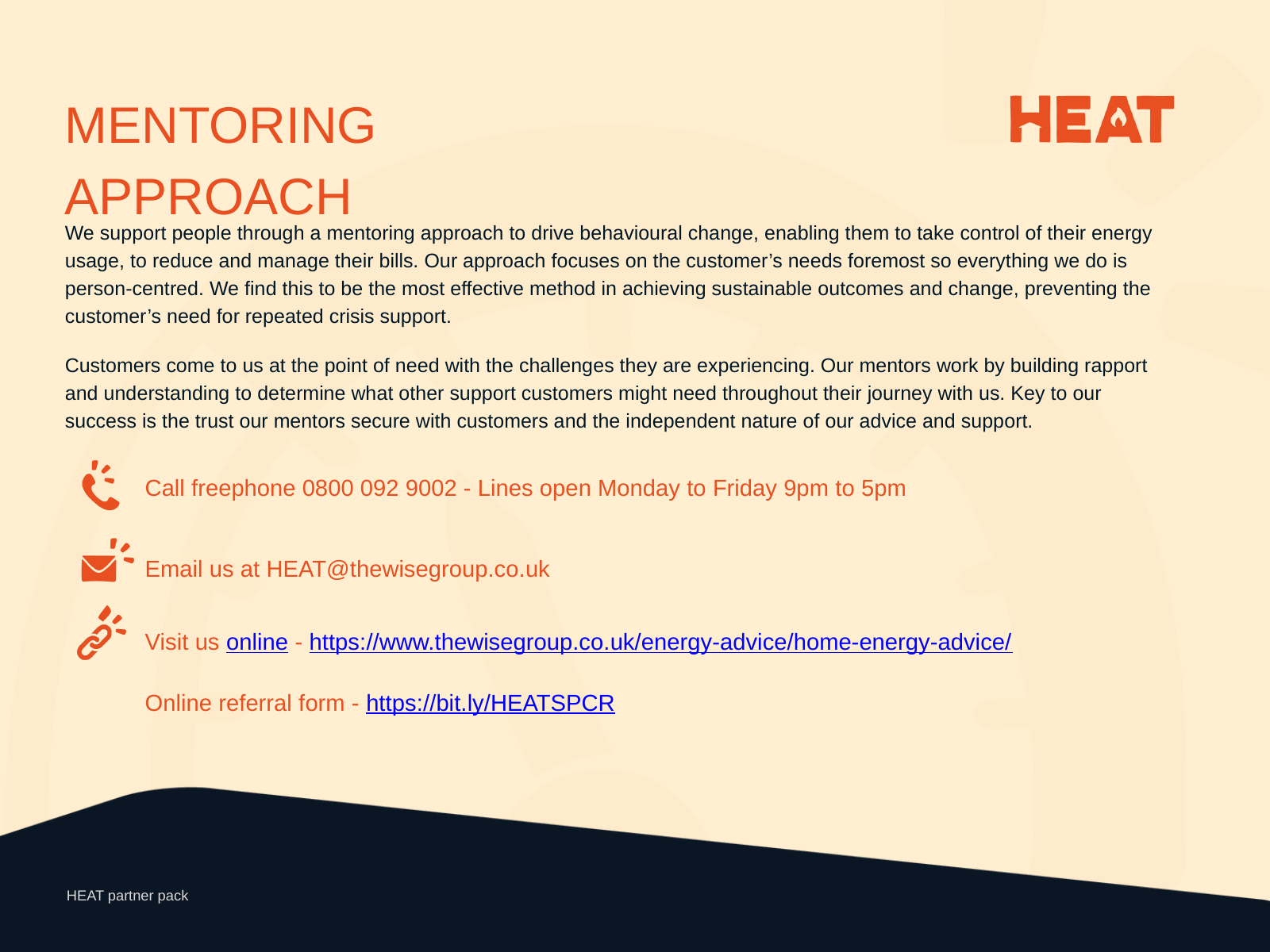

MENTORING APPROACH

We support people through a mentoring approach to drive behavioural change, enabling them to take control of their energy usage, to reduce and manage their bills. Our approach focuses on the customer’s needs foremost so everything we do is person-centred. We find this to be the most effective method in achieving sustainable outcomes and change, preventing the customer’s need for repeated crisis support.

Customers come to us at the point of need with the challenges they are experiencing. Our mentors work by building rapport and understanding to determine what other support customers might need throughout their journey with us. Key to our success is the trust our mentors secure with customers and the independent nature of our advice and support.

Call freephone 0800 092 9002 - Lines open Monday to Friday 9pm to 5pm

Email us at HEAT@thewisegroup.co.uk

Visit us online - https://www.thewisegroup.co.uk/energy-advice/home-energy-advice/
Online referral form - https://bit.ly/HEATSPCR

HEAT partner pack